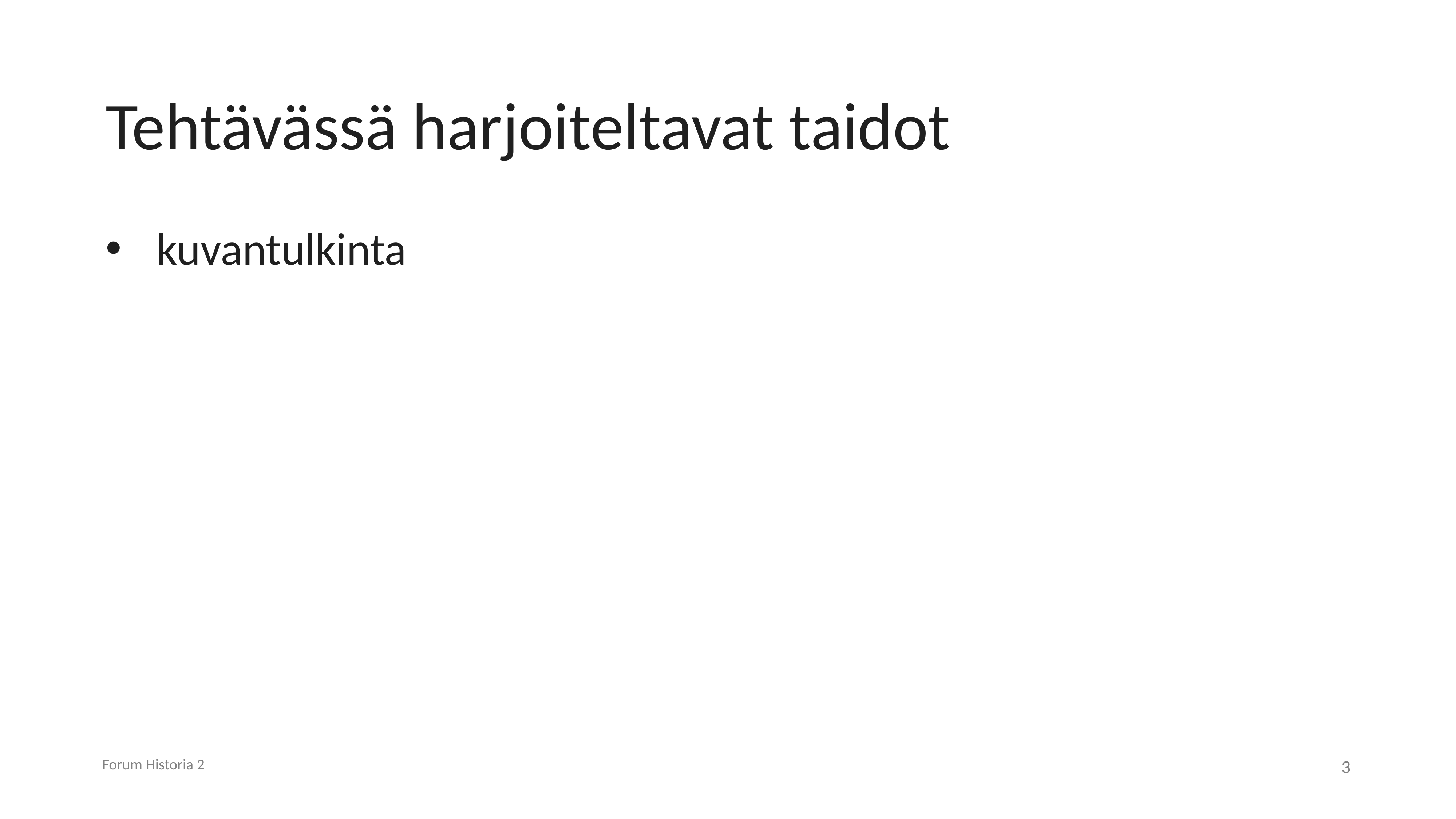

# Tehtävässä harjoiteltavat taidot
kuvantulkinta
Forum Historia 2
3